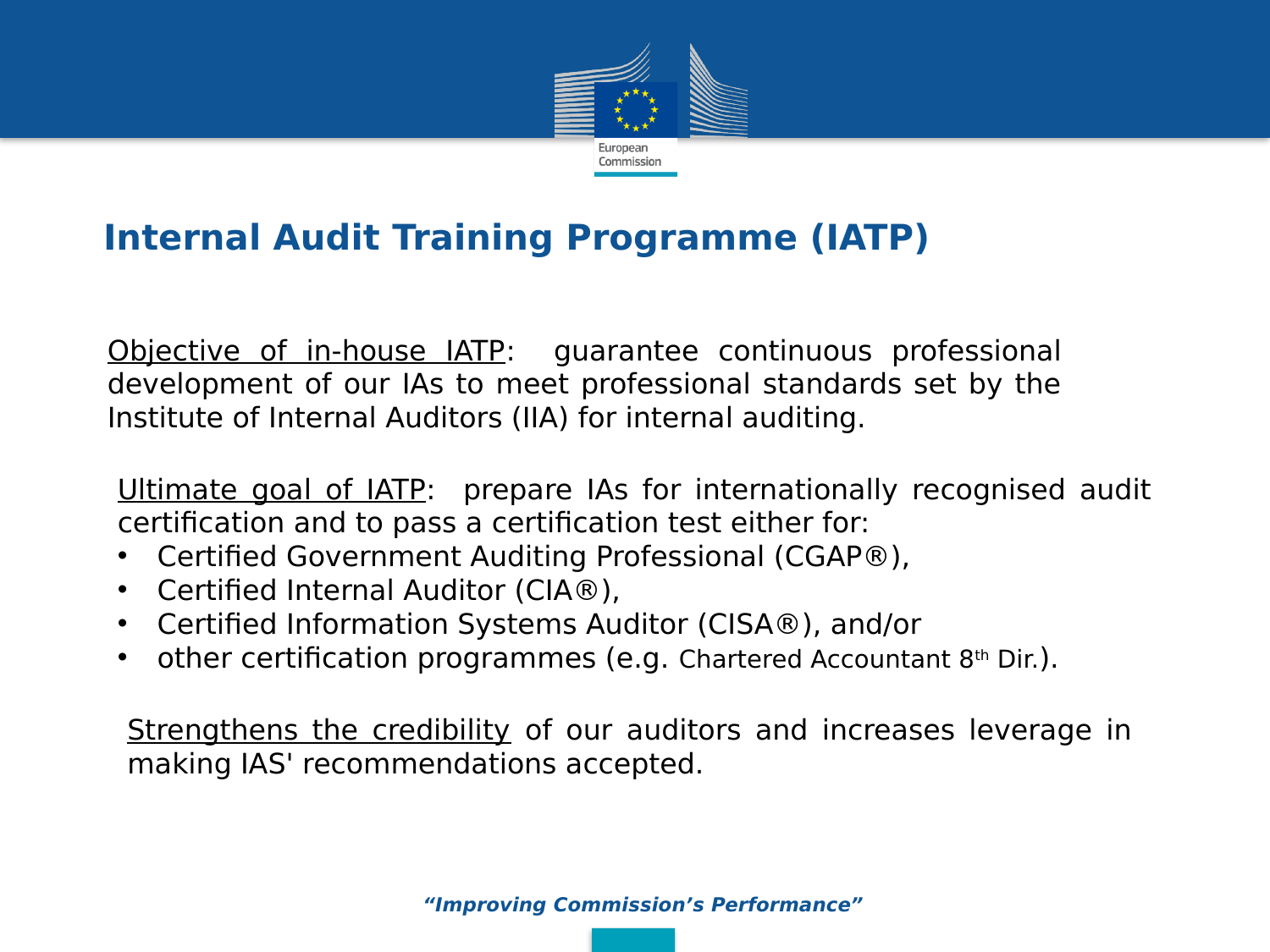

Internal Audit Training Programme (IATP)

Objective of in-house IATP:  guarantee continuous professional development of our IAs to meet professional standards set by the Institute of Internal Auditors (IIA) for internal auditing.
Ultimate goal of IATP:  prepare IAs for internationally recognised audit certification and to pass a certification test either for:
Certified Government Auditing Professional (CGAP®),
Certified Internal Auditor (CIA®),
Certified Information Systems Auditor (CISA®), and/or
other certification programmes (e.g. Chartered Accountant 8th Dir.).
Strengthens the credibility of our auditors and increases leverage in making IAS' recommendations accepted.
 “Improving Commission’s Performance”